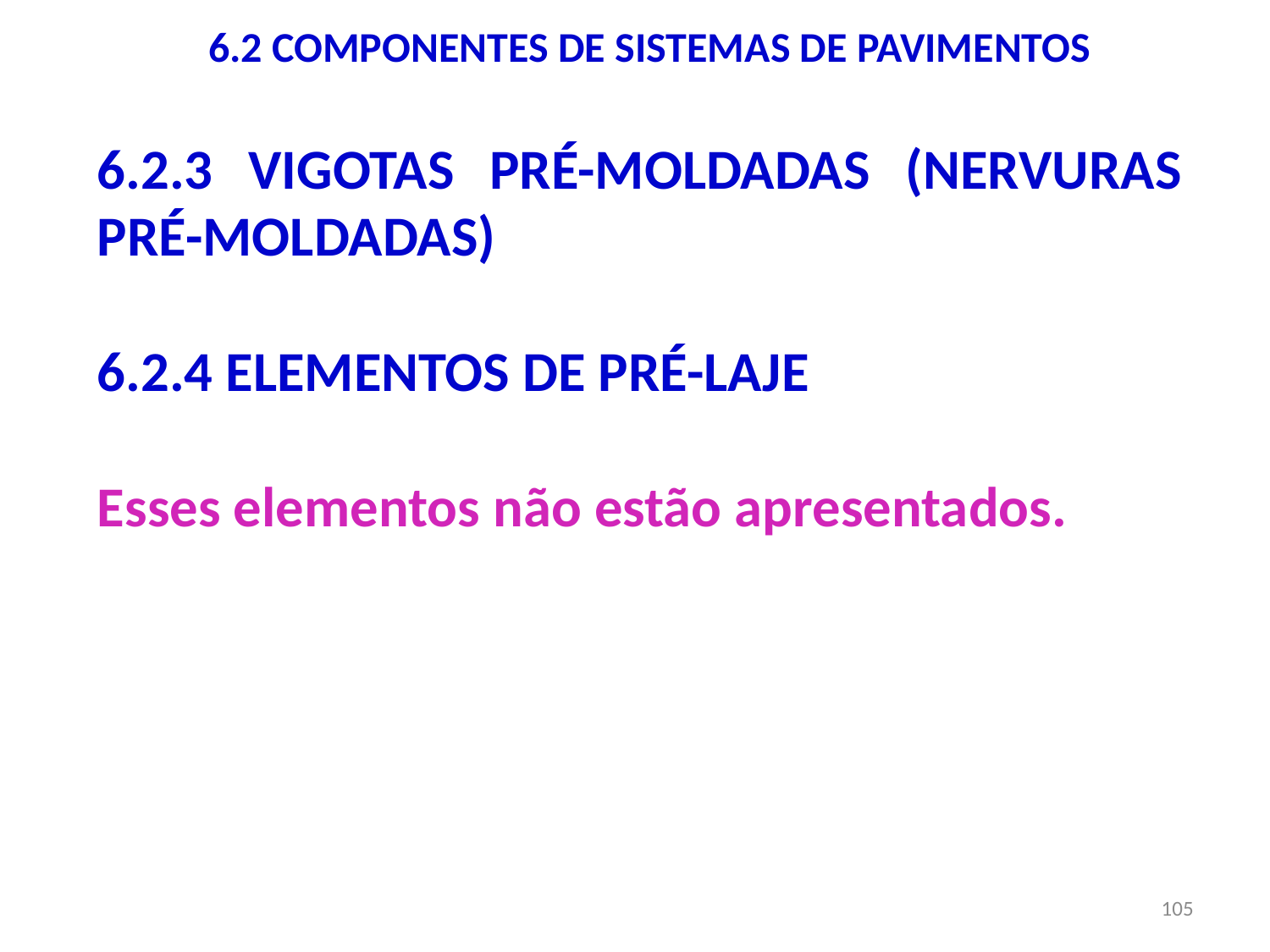

6.2 COMPONENTES DE SISTEMAS DE PAVIMENTOS
6.2.3 VIGOTAS PRÉ-MOLDADAS (NERVURAS PRÉ-MOLDADAS)

6.2.4 ELEMENTOS DE PRÉ-LAJE

Esses elementos não estão apresentados.
105